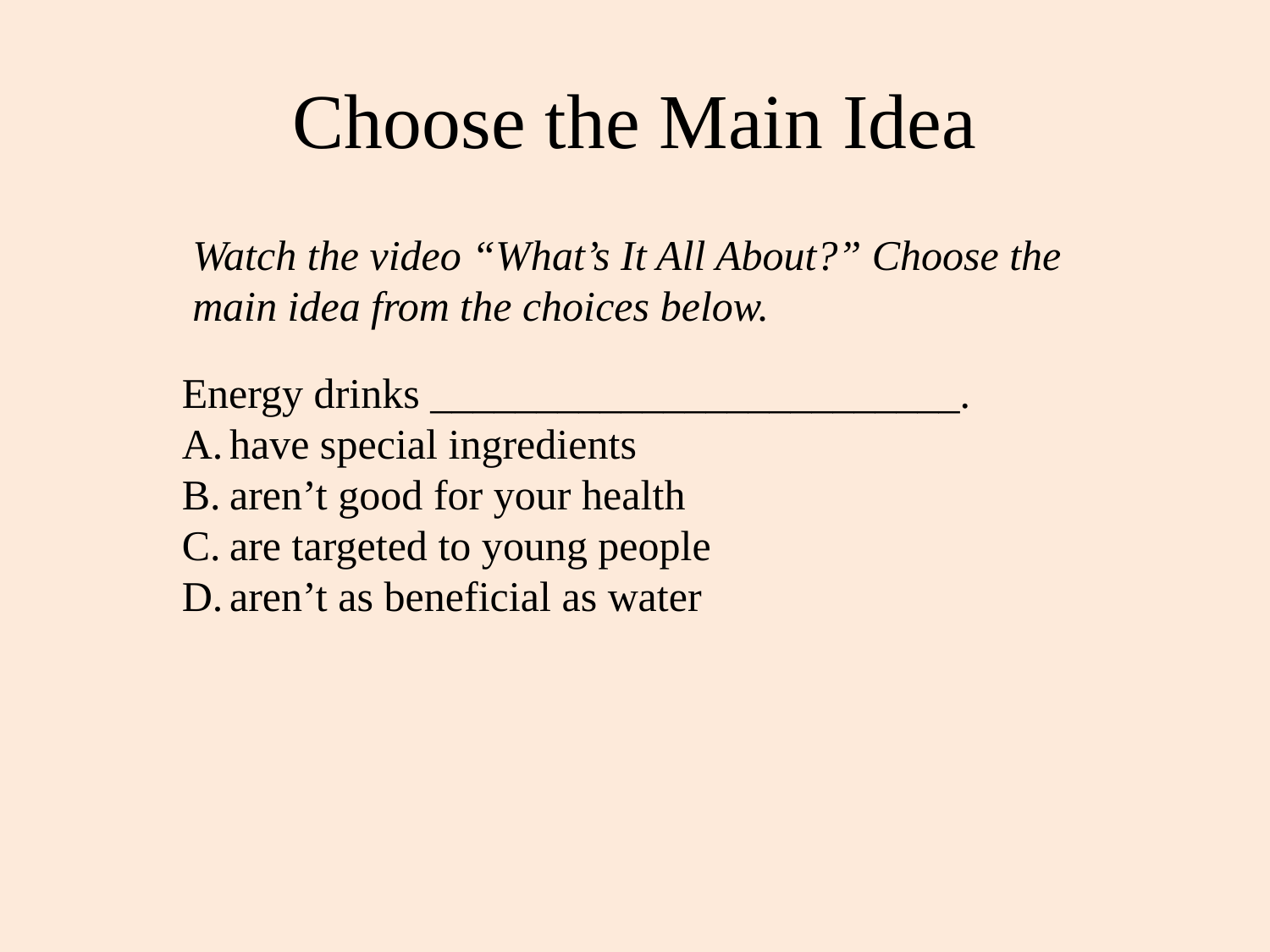

# Choose the Main Idea
Watch the video “What’s It All About?” Choose the main idea from the choices below.
Energy drinks _________________________.
have special ingredients
aren’t good for your health
are targeted to young people
aren’t as beneficial as water